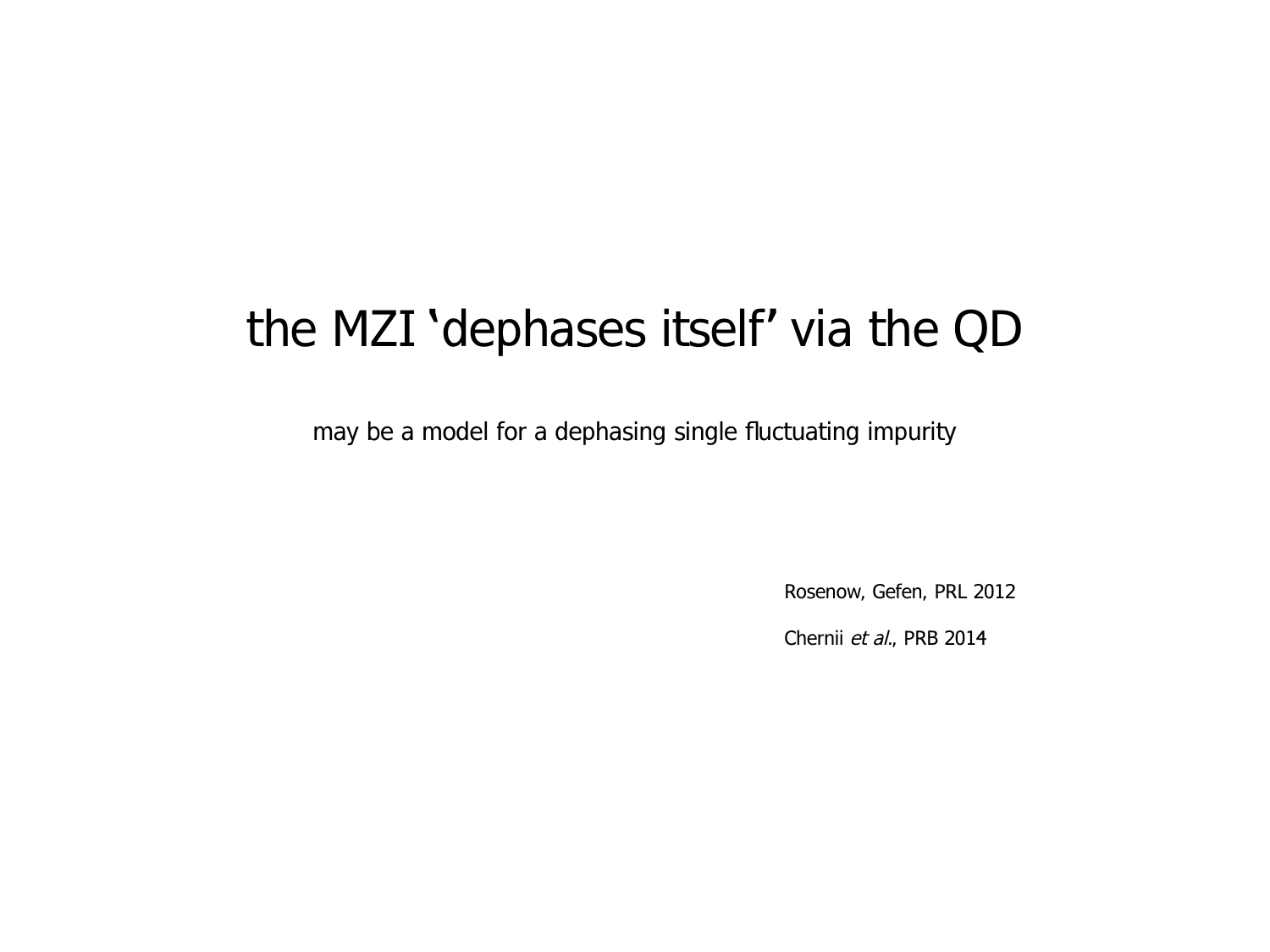

the MZI ‘dephases itself’ via the QD

may be a model for a dephasing single fluctuating impurity

Rosenow, Gefen, PRL 2012

Chernii et al., PRB 2014